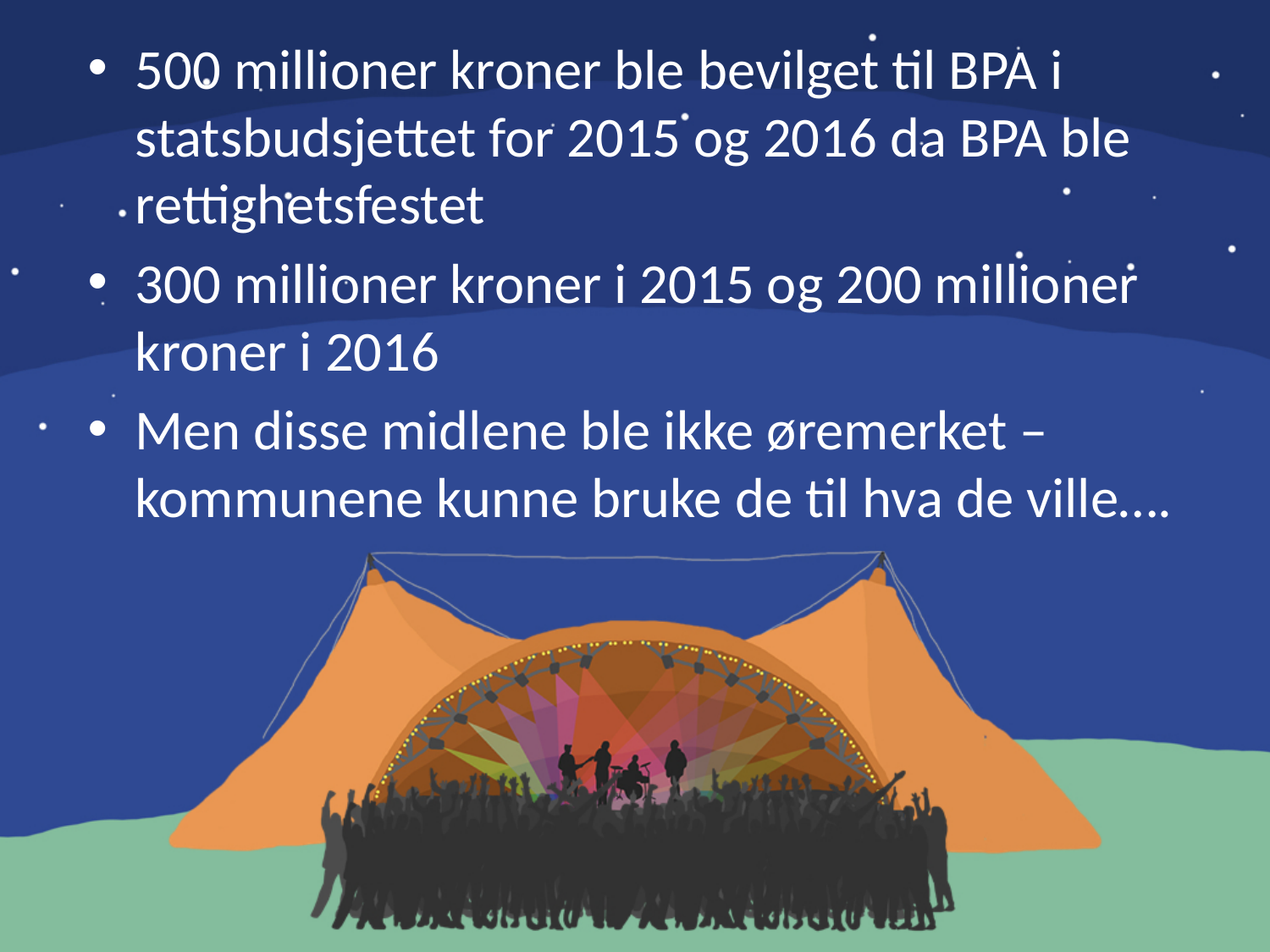

500 millioner kroner ble bevilget til BPA i statsbudsjettet for 2015 og 2016 da BPA ble rettighetsfestet
300 millioner kroner i 2015 og 200 millioner kroner i 2016
Men disse midlene ble ikke øremerket – kommunene kunne bruke de til hva de ville….